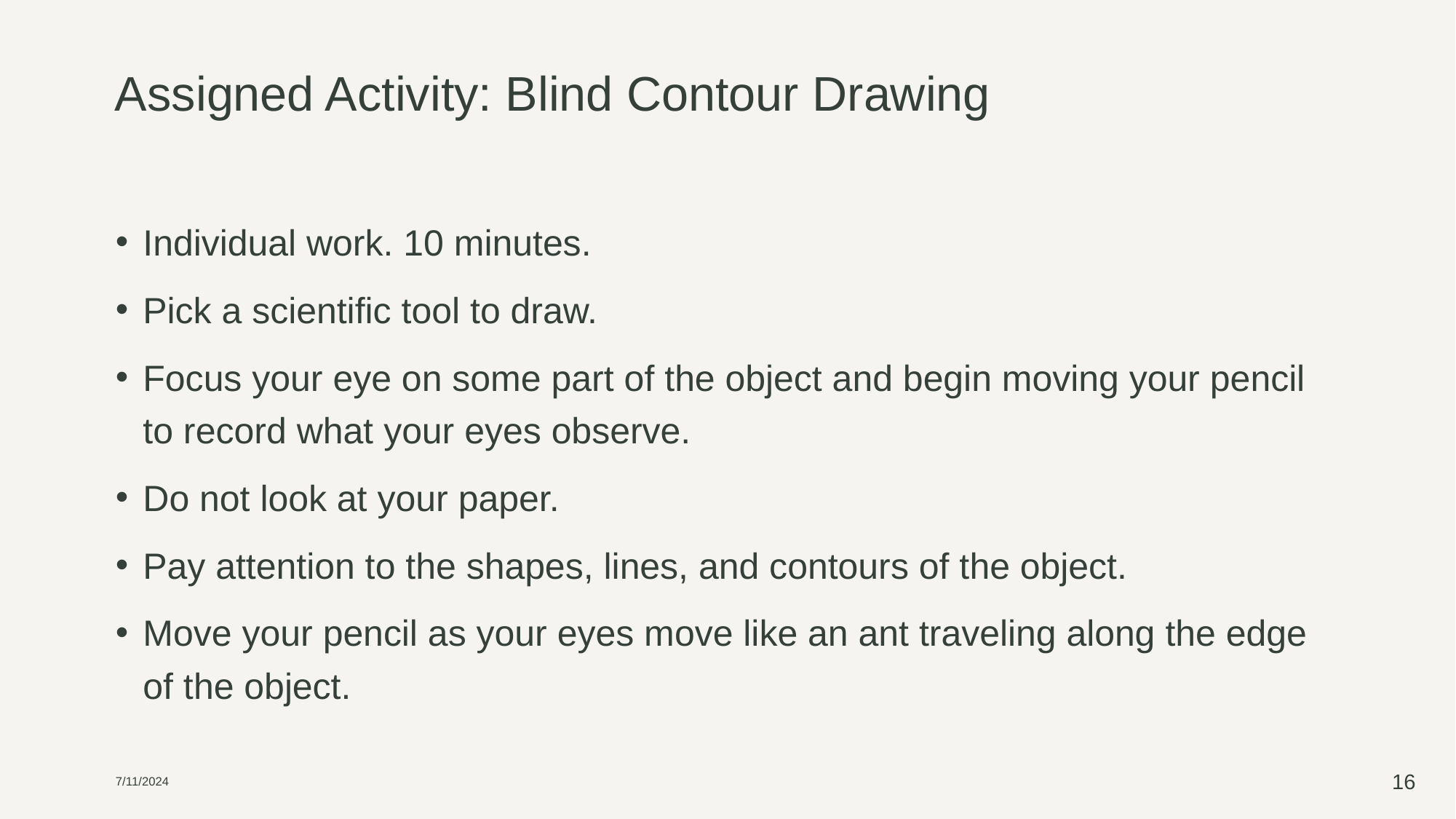

# Assigned Activity: Blind Contour Drawing
Individual work. 10 minutes.
Pick a scientific tool to draw.
Focus your eye on some part of the object and begin moving your pencil to record what your eyes observe.
Do not look at your paper.
Pay attention to the shapes, lines, and contours of the object.
Move your pencil as your eyes move like an ant traveling along the edge of the object.
7/11/2024

16